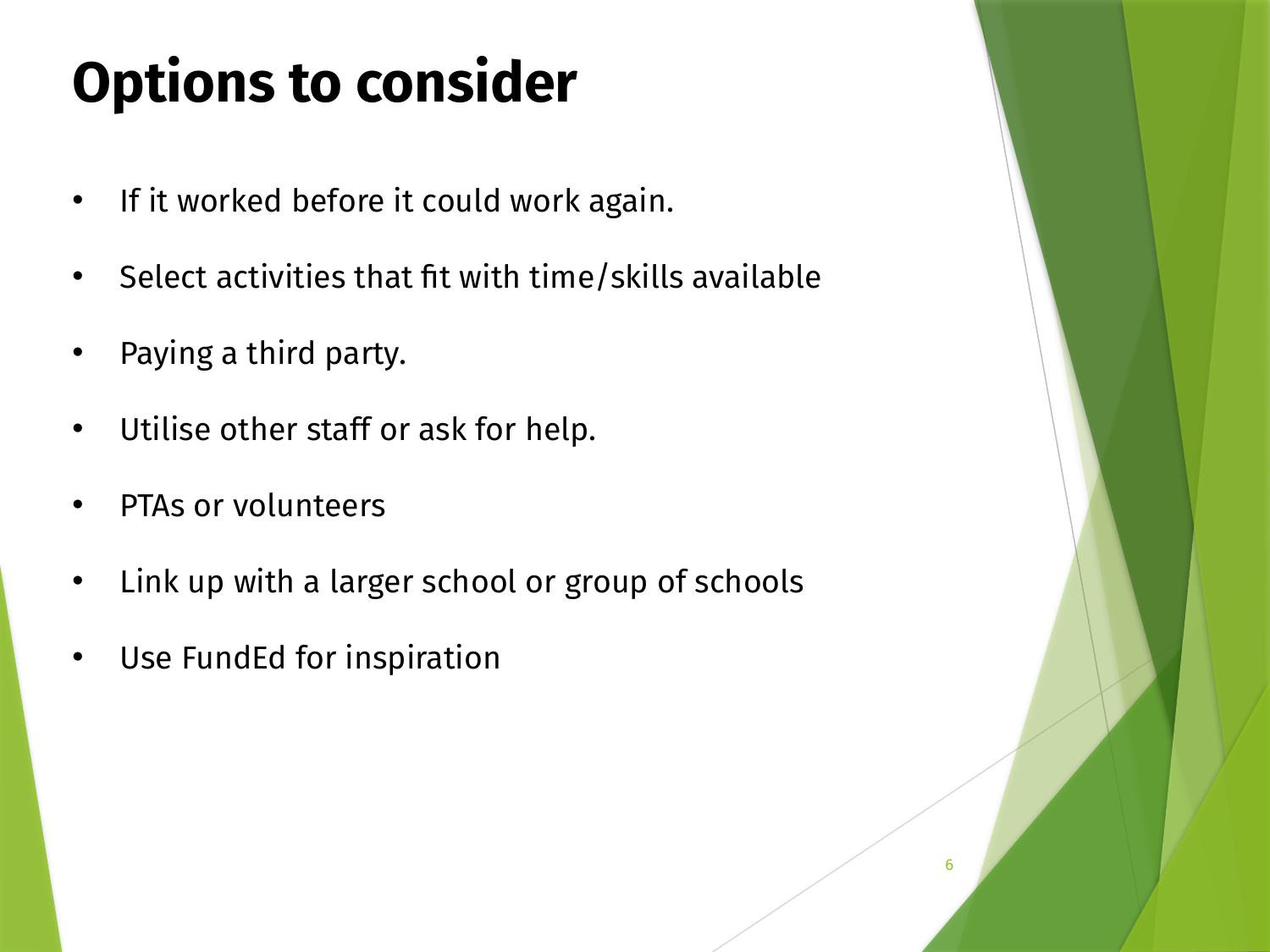

Options to consider

If it worked before it could work again.

Select activities that fit with time/skills available

Paying a third party.

Utilise other staff or ask for help.

PTAs or volunteers

Link up with a larger school or group of schools

Use FundEd for inspiration

6